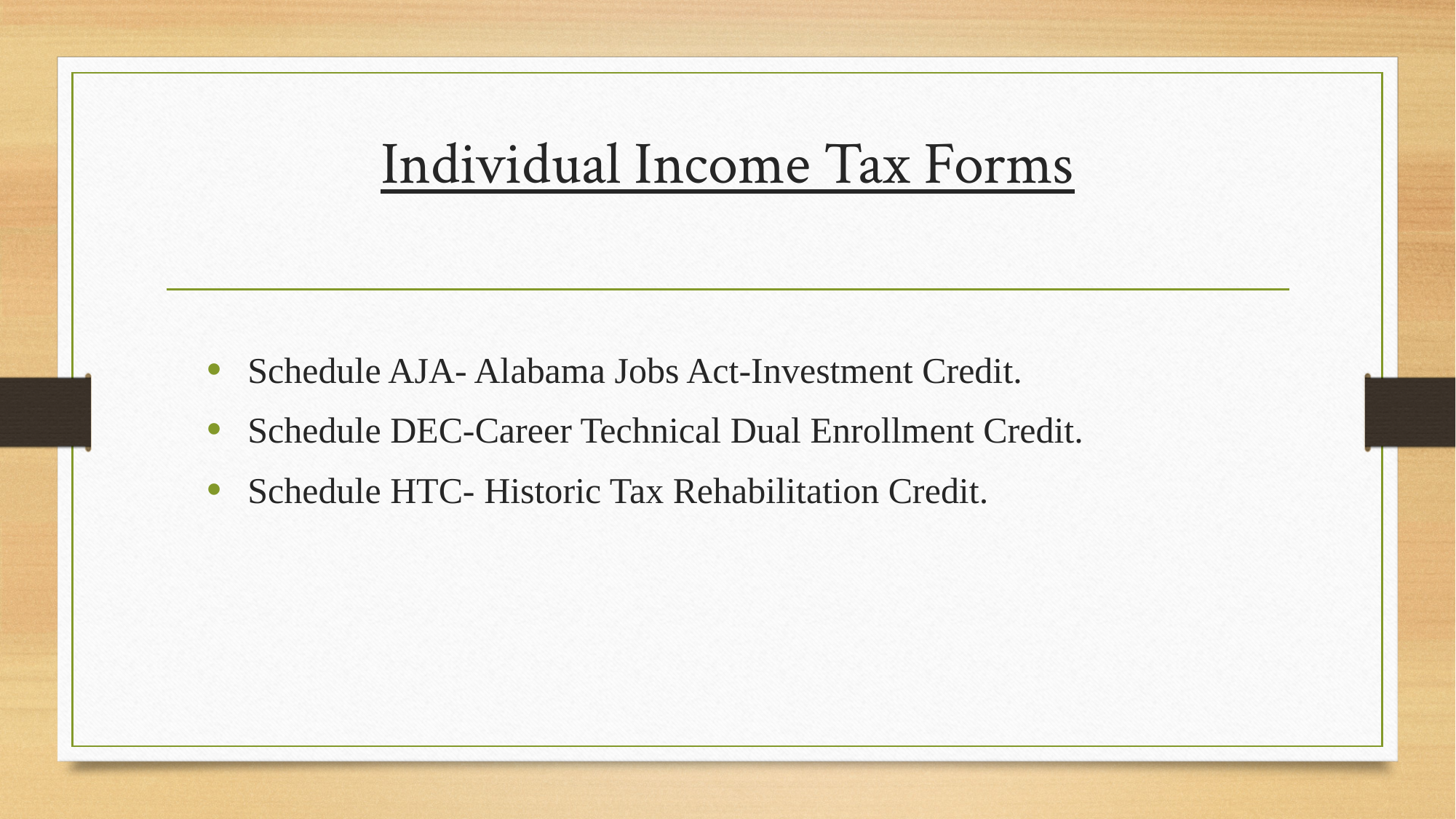

# Individual Income Tax Forms

Schedule AJA- Alabama Jobs Act-Investment Credit.
Schedule DEC-Career Technical Dual Enrollment Credit.
Schedule HTC- Historic Tax Rehabilitation Credit.